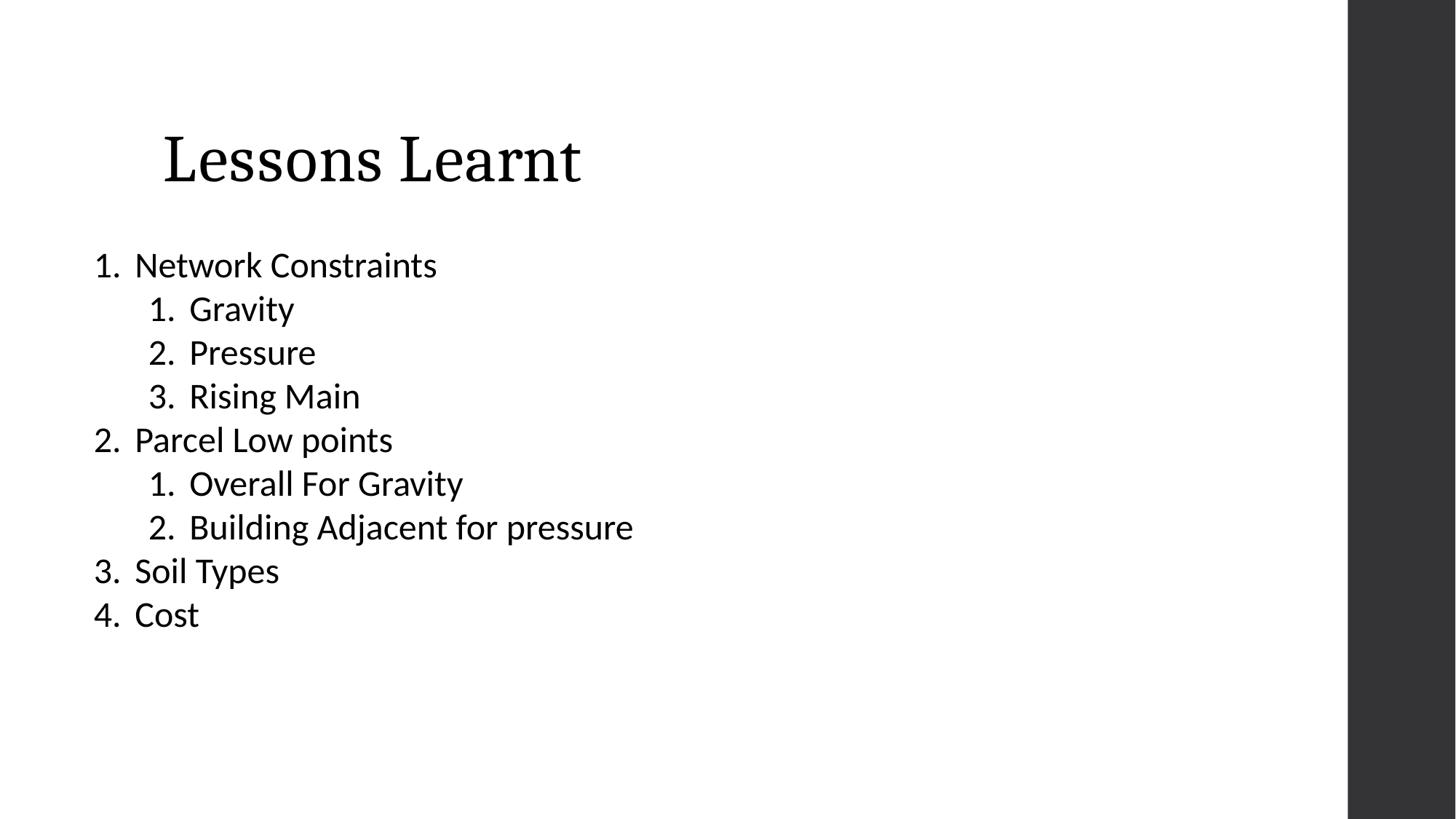

# Lessons Learnt
Network Constraints
Gravity
Pressure
Rising Main
Parcel Low points
Overall For Gravity
Building Adjacent for pressure
Soil Types
Cost